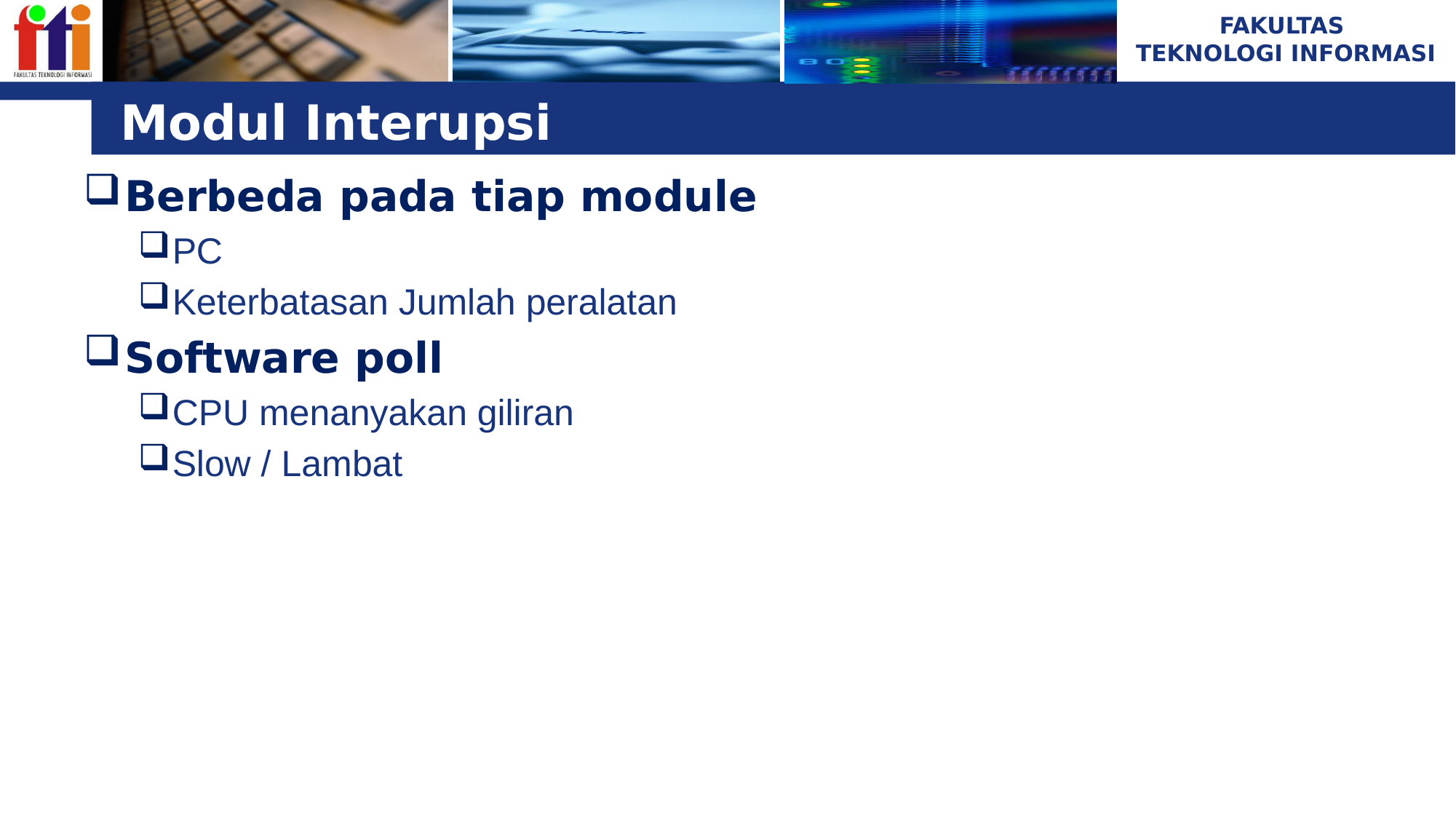

# Modul Interupsi
Berbeda pada tiap module
PC
Keterbatasan Jumlah peralatan
Software poll
CPU menanyakan giliran
Slow / Lambat